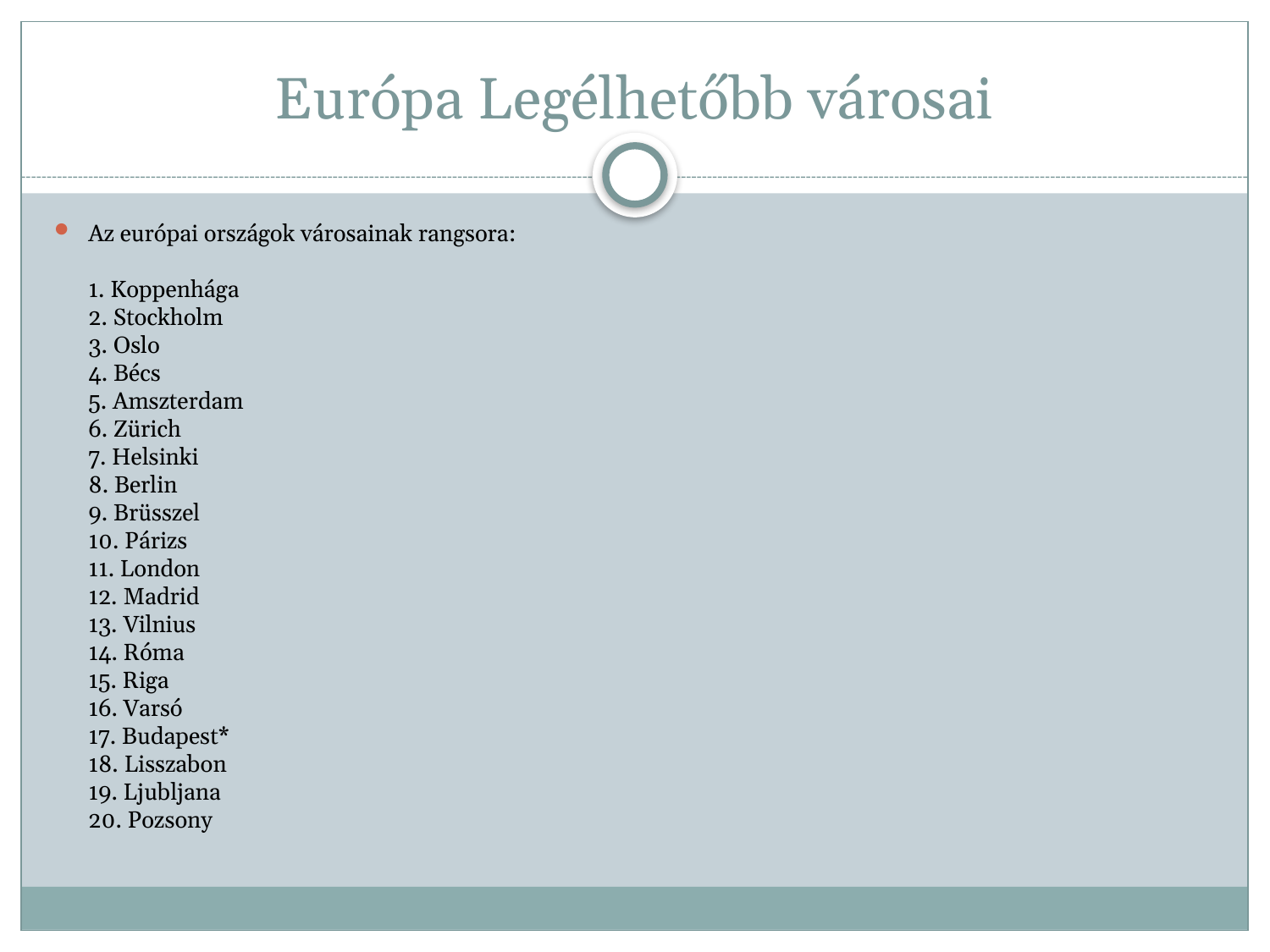

# Európa Legélhetőbb városai
Az európai országok városainak rangsora:
1. Koppenhága
2. Stockholm
3. Oslo
4. Bécs
5. Amszterdam
6. Zürich
7. Helsinki
8. Berlin
9. Brüsszel
10. Párizs
11. London
12. Madrid
13. Vilnius
14. Róma
15. Riga
16. Varsó
17. Budapest*
18. Lisszabon
19. Ljubljana
20. Pozsony